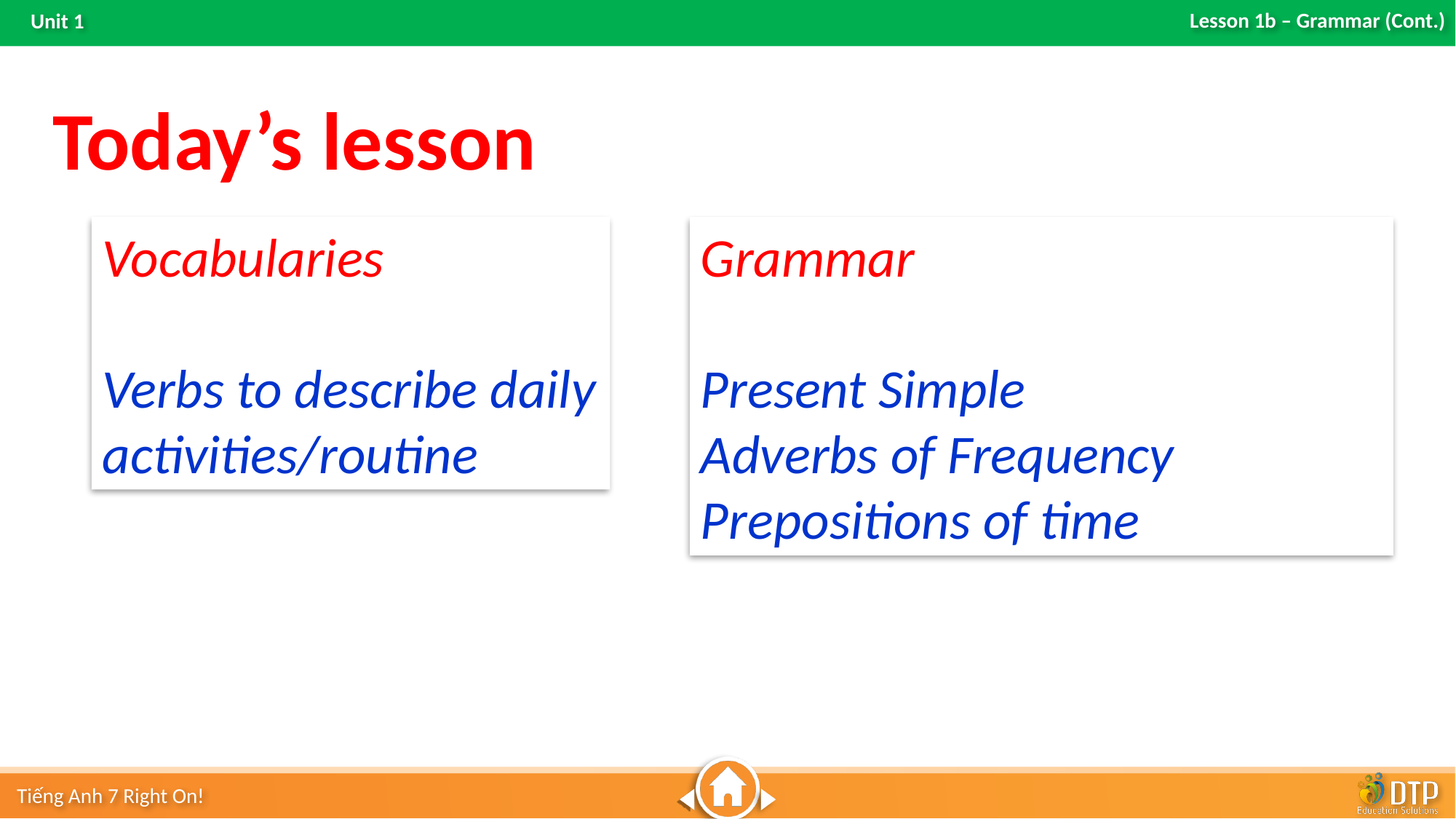

Today’s lesson
Vocabularies

Verbs to describe daily activities/routine
Grammar

Present Simple
Adverbs of Frequency
Prepositions of time